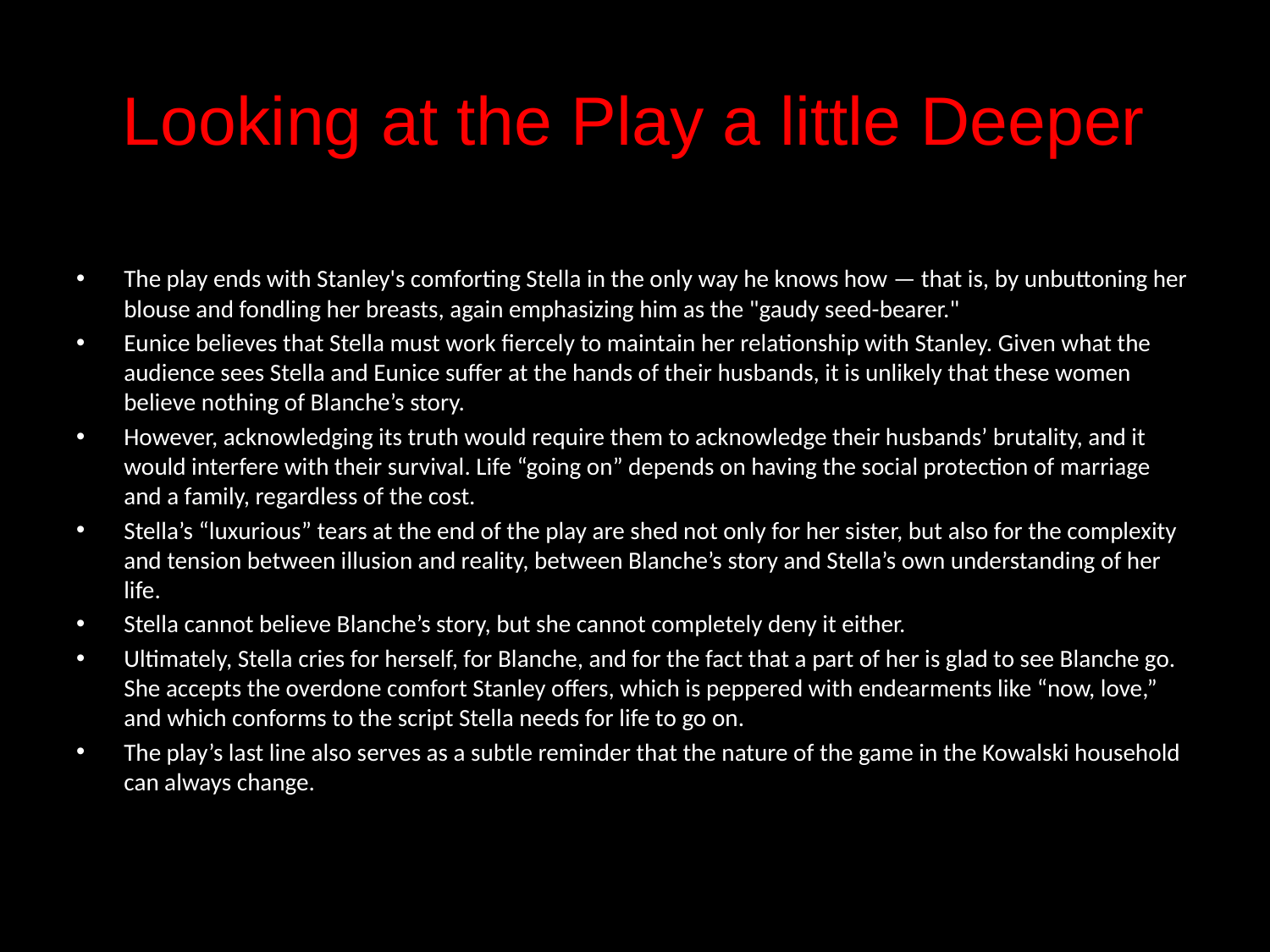

# Looking at the Play a little Deeper

The play ends with Stanley's comforting Stella in the only way he knows how — that is, by unbuttoning her blouse and fondling her breasts, again emphasizing him as the "gaudy seed-bearer."
Eunice believes that Stella must work fiercely to maintain her relationship with Stanley. Given what the audience sees Stella and Eunice suffer at the hands of their husbands, it is unlikely that these women believe nothing of Blanche’s story.
However, acknowledging its truth would require them to acknowledge their husbands’ brutality, and it would interfere with their survival. Life “going on” depends on having the social protection of marriage and a family, regardless of the cost.
Stella’s “luxurious” tears at the end of the play are shed not only for her sister, but also for the complexity and tension between illusion and reality, between Blanche’s story and Stella’s own understanding of her life.
Stella cannot believe Blanche’s story, but she cannot completely deny it either.
Ultimately, Stella cries for herself, for Blanche, and for the fact that a part of her is glad to see Blanche go. She accepts the overdone comfort Stanley offers, which is peppered with endearments like “now, love,” and which conforms to the script Stella needs for life to go on.
The play’s last line also serves as a subtle reminder that the nature of the game in the Kowalski household can always change.